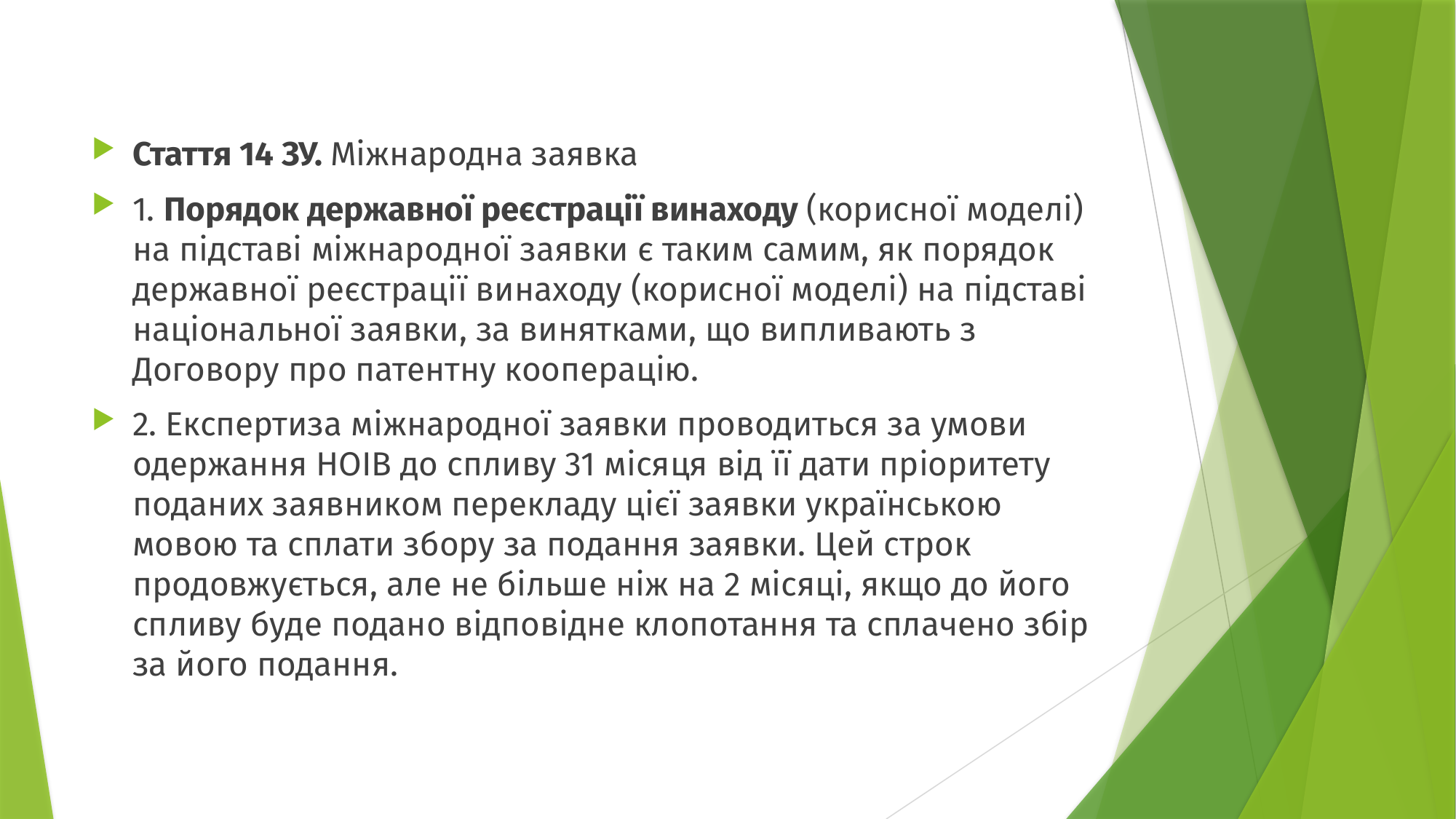

Стаття 14 ЗУ. Міжнародна заявка
1. Порядок державної реєстрації винаходу (корисної моделі) на підставі міжнародної заявки є таким самим, як порядок державної реєстрації винаходу (корисної моделі) на підставі національної заявки, за винятками, що випливають з Договору про патентну кооперацію.
2. Експертиза міжнародної заявки проводиться за умови одержання НОІВ до спливу 31 місяця від її дати пріоритету поданих заявником перекладу цієї заявки українською мовою та сплати збору за подання заявки. Цей строк продовжується, але не більше ніж на 2 місяці, якщо до його спливу буде подано відповідне клопотання та сплачено збір за його подання.